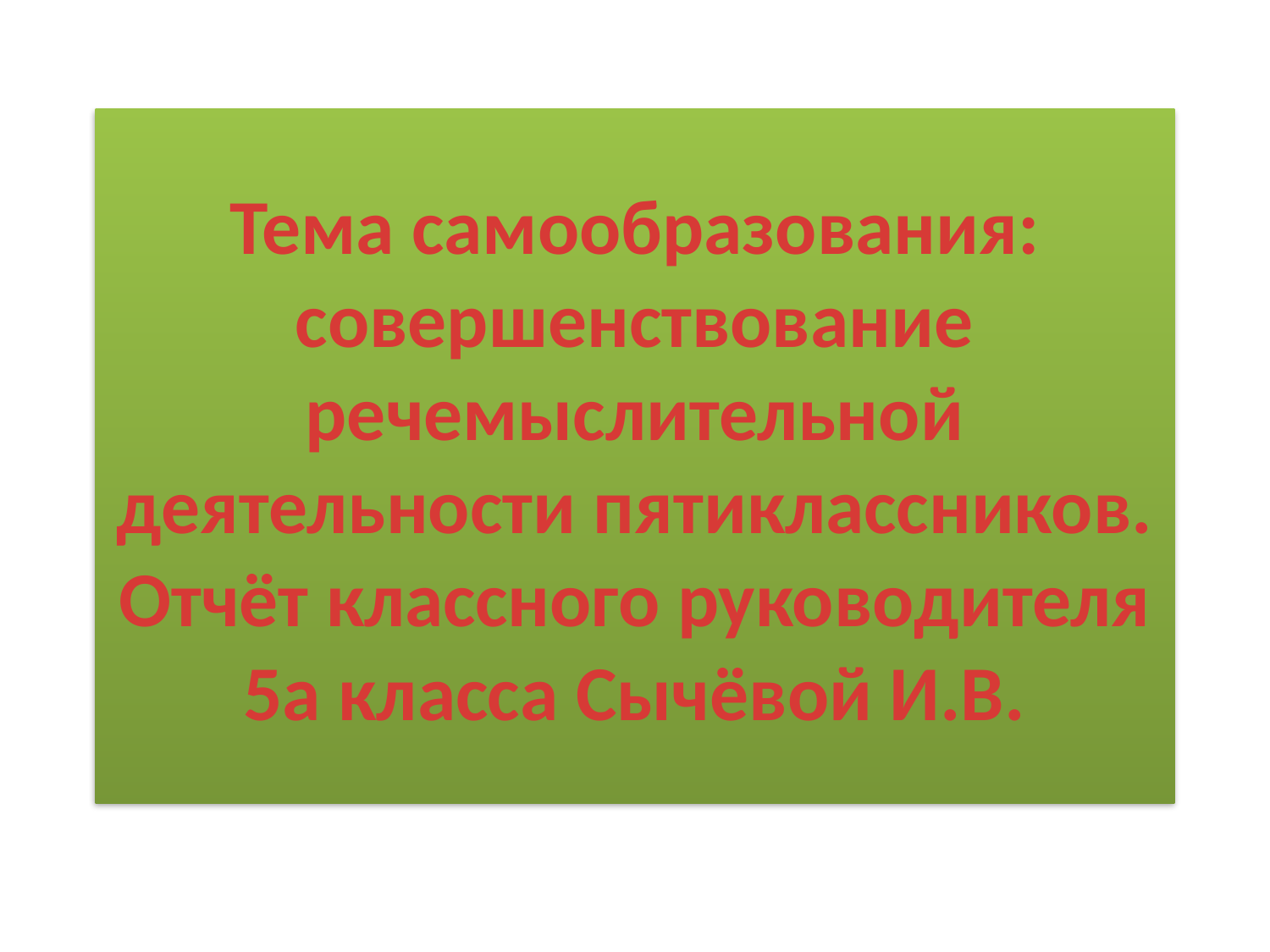

# Тема самообразования: совершенствование речемыслительной деятельности пятиклассников. Отчёт классного руководителя 5а класса Сычёвой И.В.